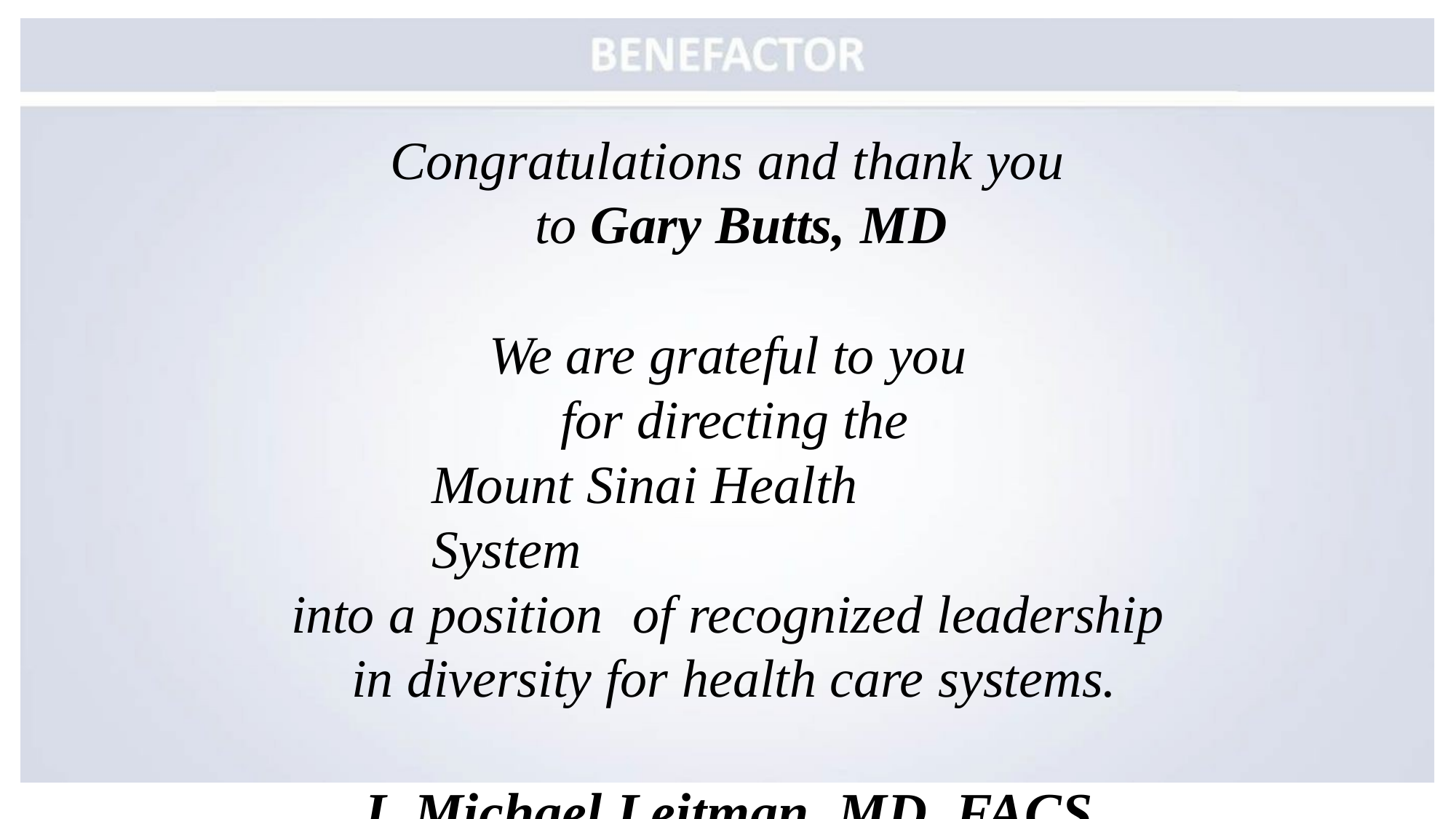

# Congratulations and thank you  to Gary Butts, MD
We are grateful to you  for directing the
Mount Sinai Health System
into a position	of recognized leadership  in diversity for health care systems.

I. Michael Leitman, MD, FACS